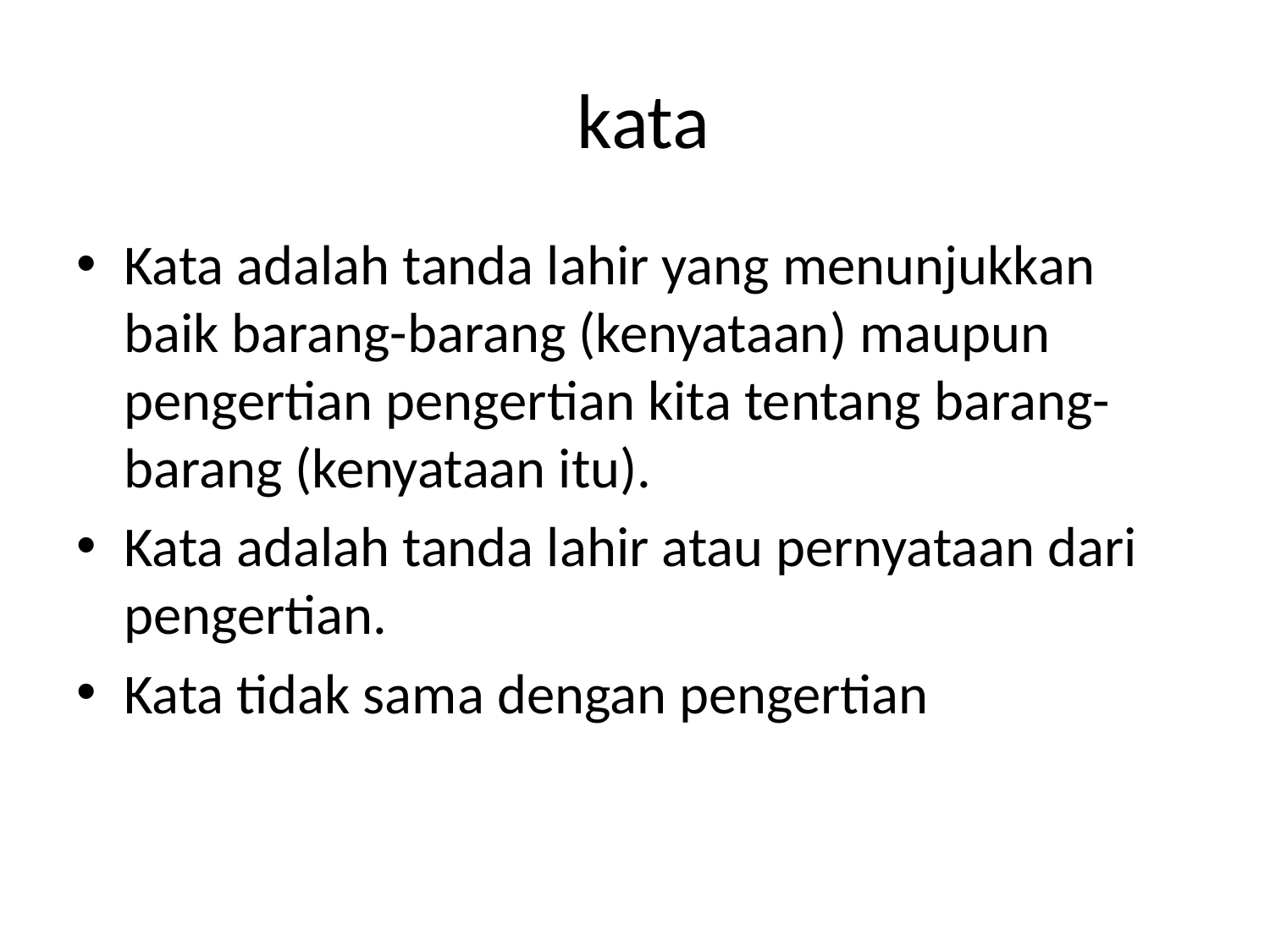

# kata
Kata adalah tanda lahir yang menunjukkan baik barang-barang (kenyataan) maupun pengertian pengertian kita tentang barang-barang (kenyataan itu).
Kata adalah tanda lahir atau pernyataan dari pengertian.
Kata tidak sama dengan pengertian